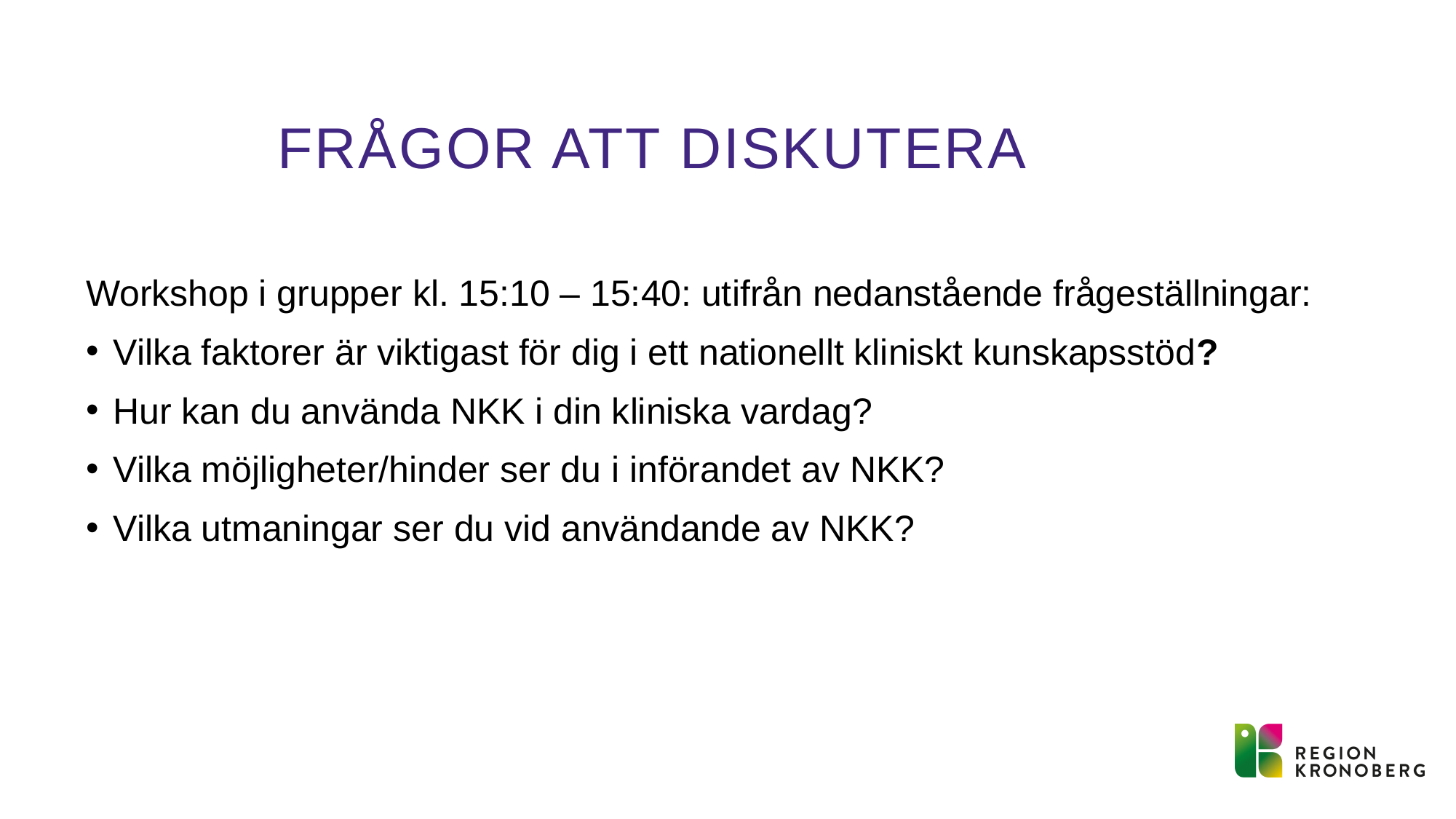

# Frågor att diskutera

Workshop i grupper kl. 15:10 – 15:40: utifrån nedanstående frågeställningar:
Vilka faktorer är viktigast för dig i ett nationellt kliniskt kunskapsstöd?
Hur kan du använda NKK i din kliniska vardag?
Vilka möjligheter/hinder ser du i införandet av NKK?
Vilka utmaningar ser du vid användande av NKK?